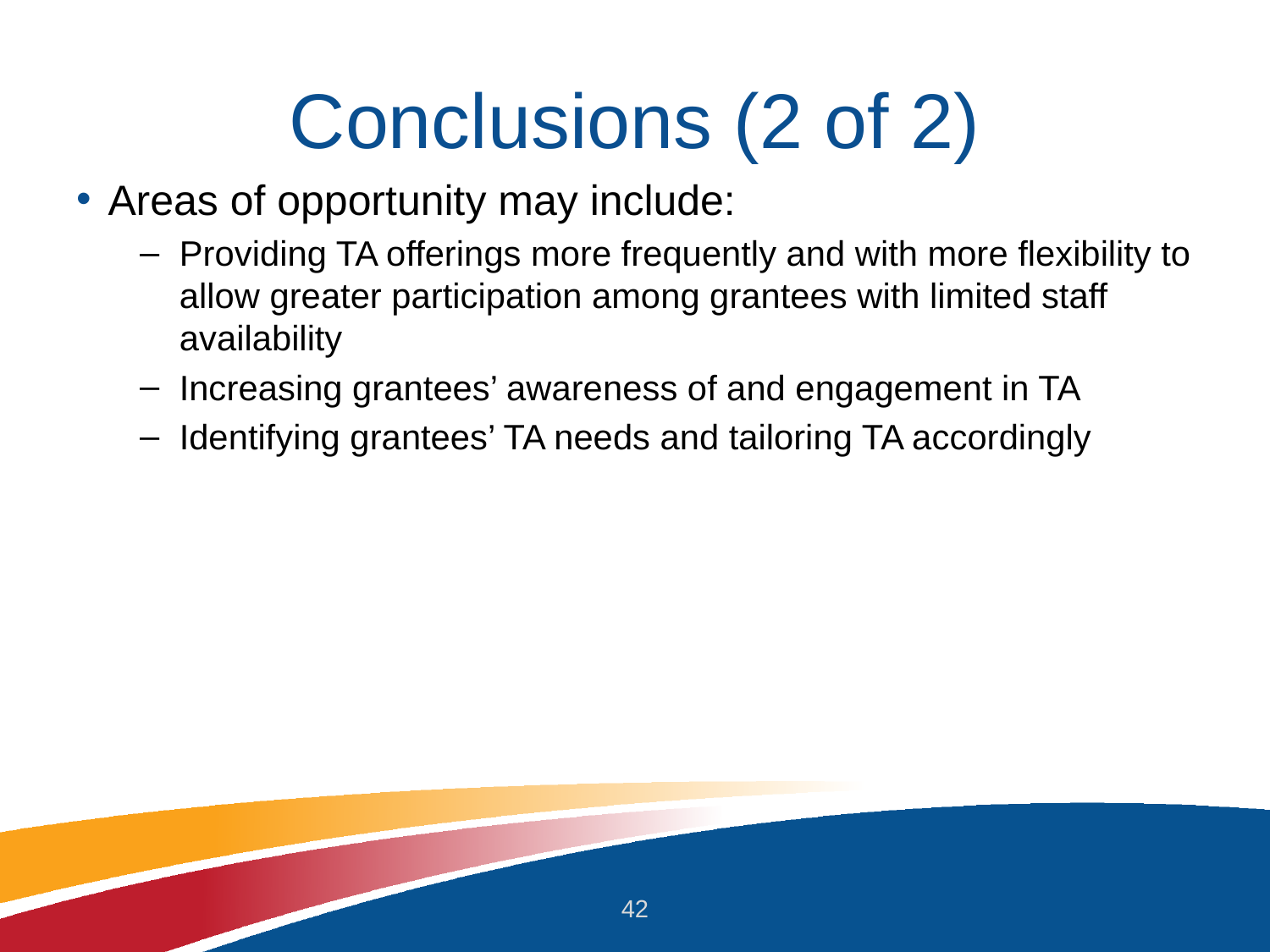

# Conclusions (2 of 2)
Areas of opportunity may include:
Providing TA offerings more frequently and with more flexibility to allow greater participation among grantees with limited staff availability
Increasing grantees’ awareness of and engagement in TA
Identifying grantees’ TA needs and tailoring TA accordingly
42